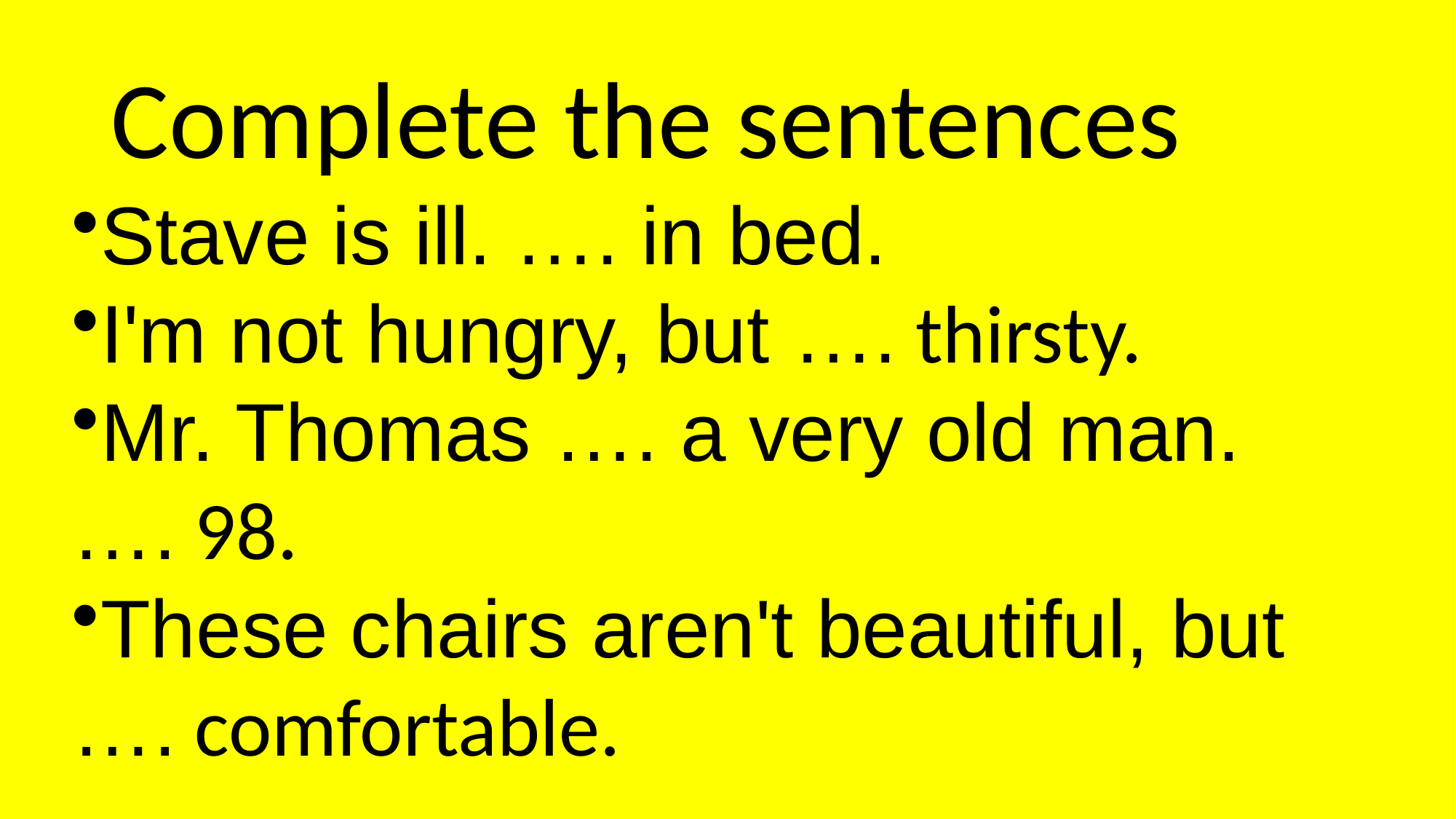

# Complete the sentences
Stave is ill. …. in bed.
I'm not hungry, but …. thirsty.
Mr. Thomas …. a very old man. …. 98.
These chairs aren't beautiful, but …. comfortable.